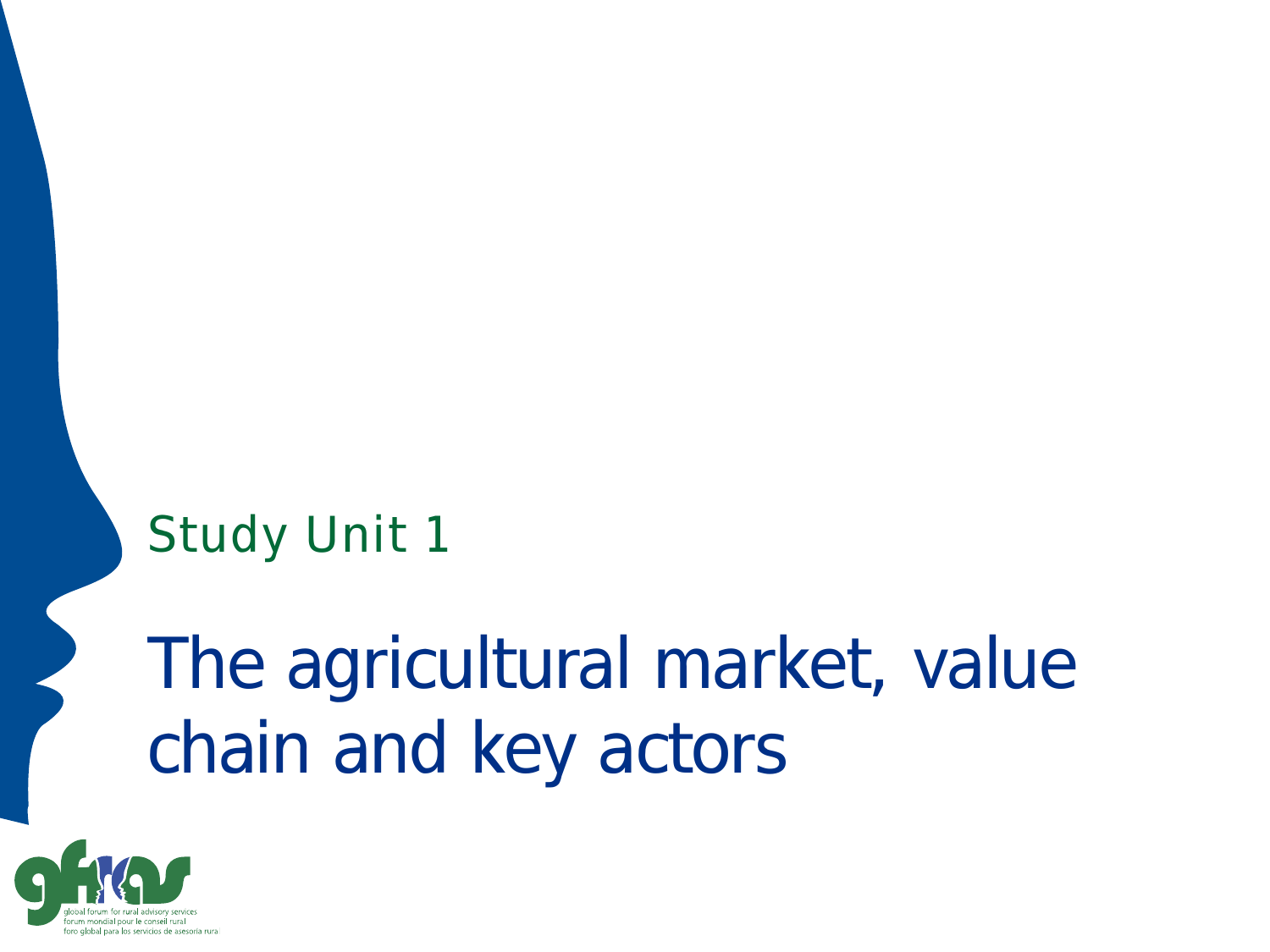

Study Unit 1
# The agricultural market, value chain and key actors